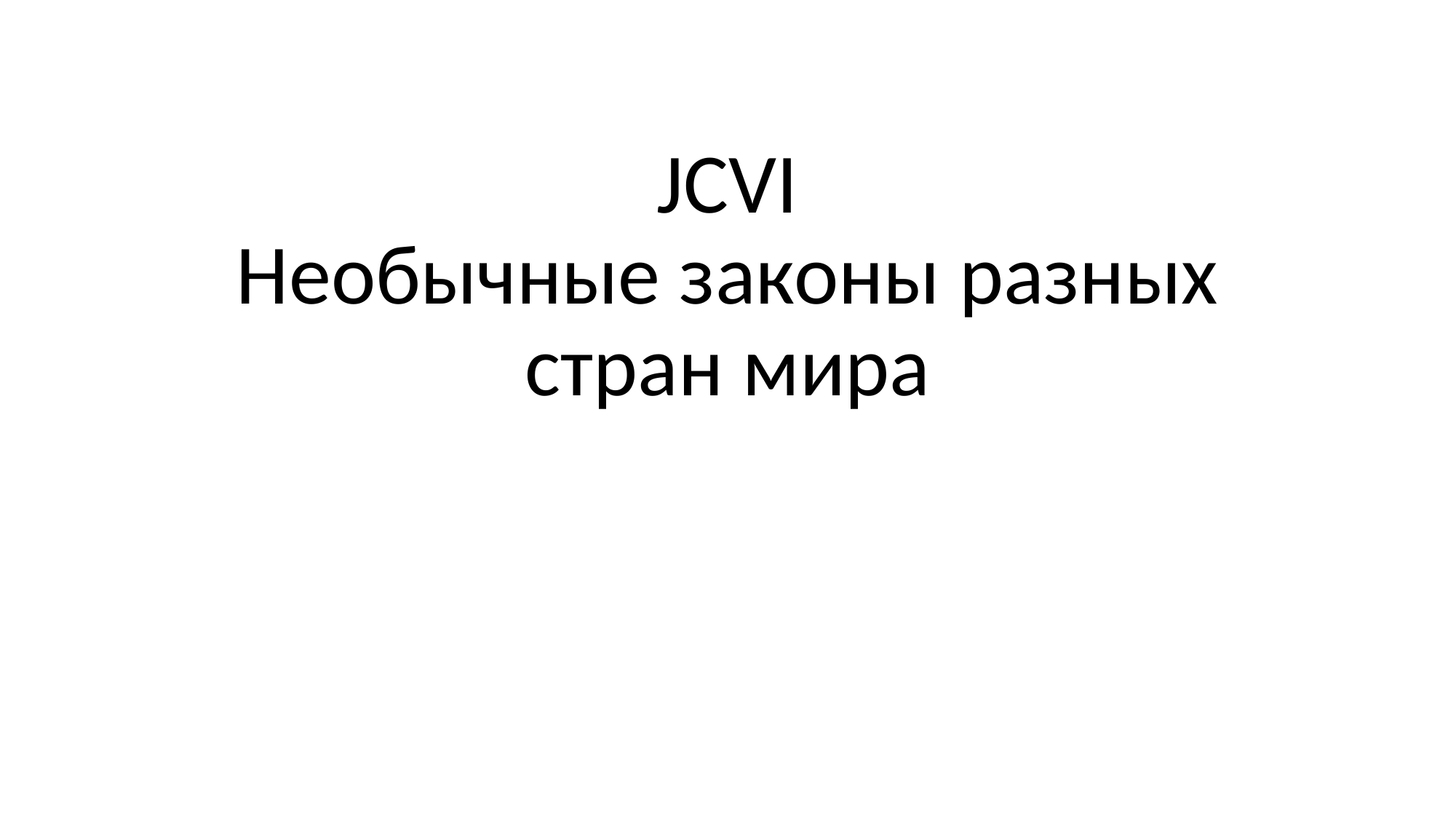

# JCVI Необычные законы разных стран мира